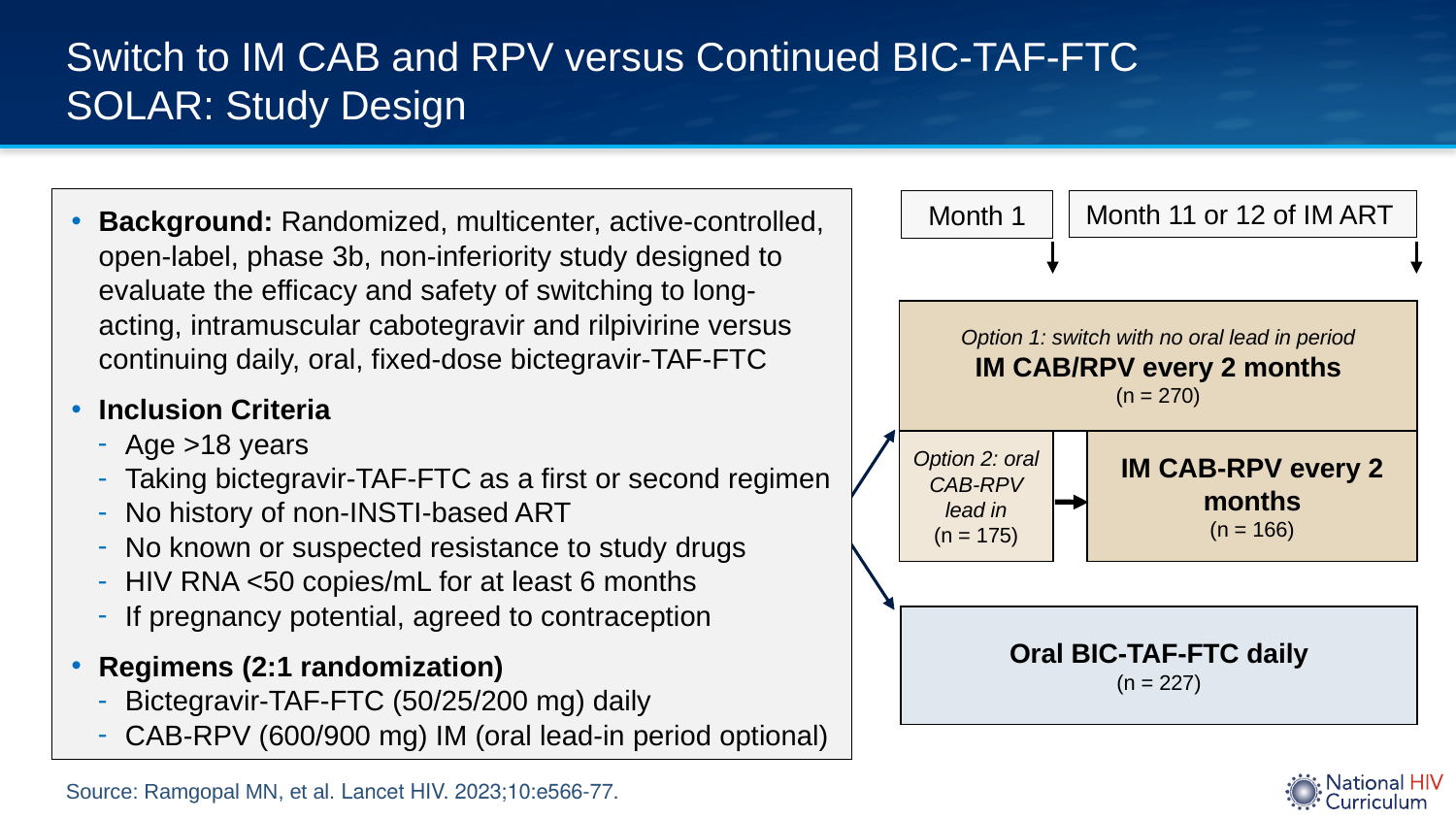

# Switch to IM CAB and RPV versus Continued BIC-TAF-FTC SOLAR: Study Design
Background: Randomized, multicenter, active-controlled, open-label, phase 3b, non-inferiority study designed to evaluate the efficacy and safety of switching to long-acting, intramuscular cabotegravir and rilpivirine versus continuing daily, oral, fixed-dose bictegravir-TAF-FTC
Inclusion Criteria
Age >18 years
Taking bictegravir-TAF-FTC as a first or second regimen
No history of non-INSTI-based ART
No known or suspected resistance to study drugs
HIV RNA <50 copies/mL for at least 6 months
If pregnancy potential, agreed to contraception
Regimens (2:1 randomization)
Bictegravir-TAF-FTC (50/25/200 mg) daily
CAB-RPV (600/900 mg) IM (oral lead-in period optional)
Month 11 or 12 of IM ART
Month 1
Option 1: switch with no oral lead in period
IM CAB/RPV every 2 months
(n = 270)
Option 2: oral CAB-RPV lead in
(n = 175)
IM CAB-RPV every 2 months
(n = 166)

Oral BIC-TAF-FTC daily
(n = 227)
Source: Ramgopal MN, et al. Lancet HIV. 2023;10:e566-77.